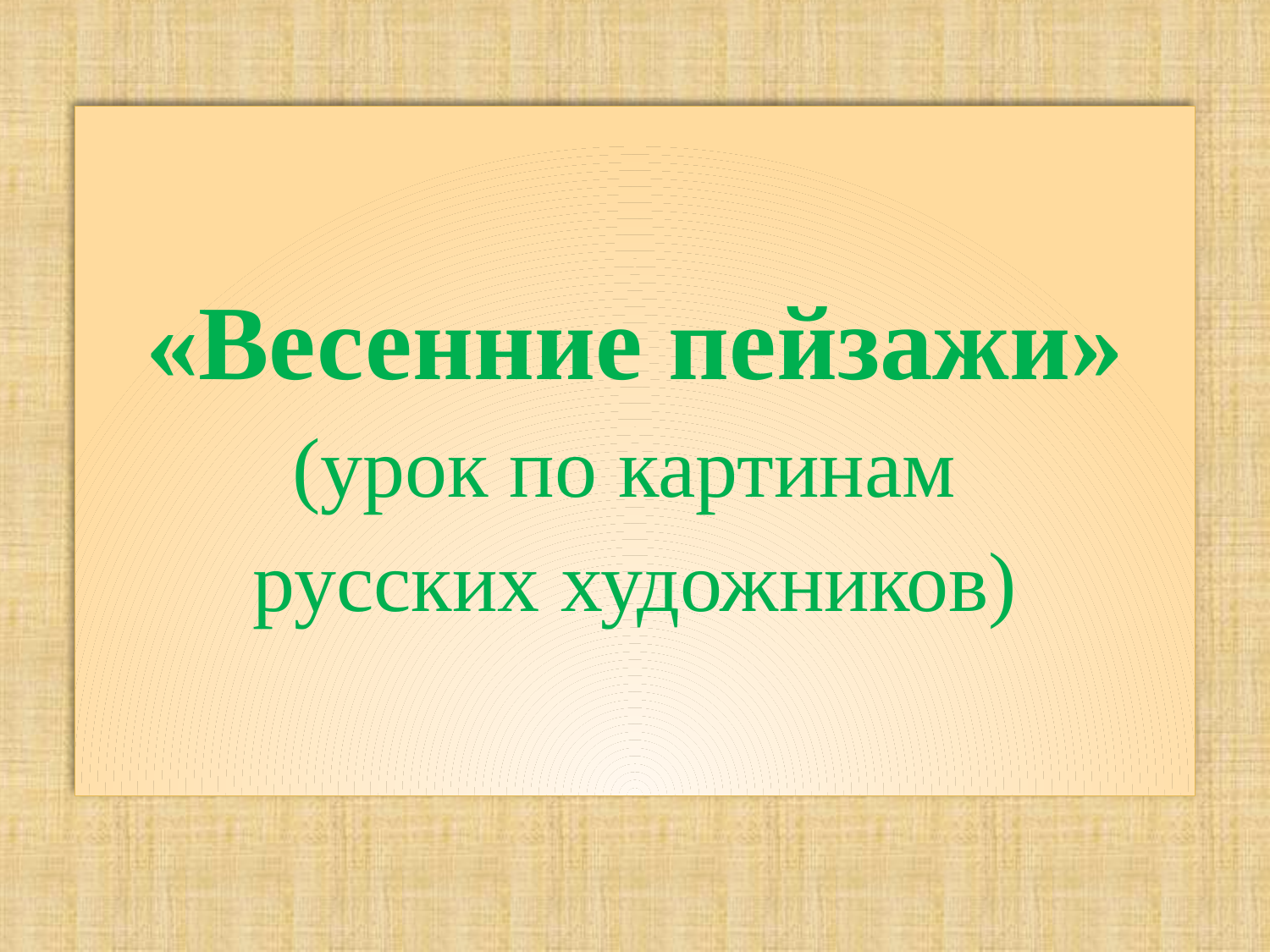

«Весенние пейзажи»
(урок по картинам
русских художников)